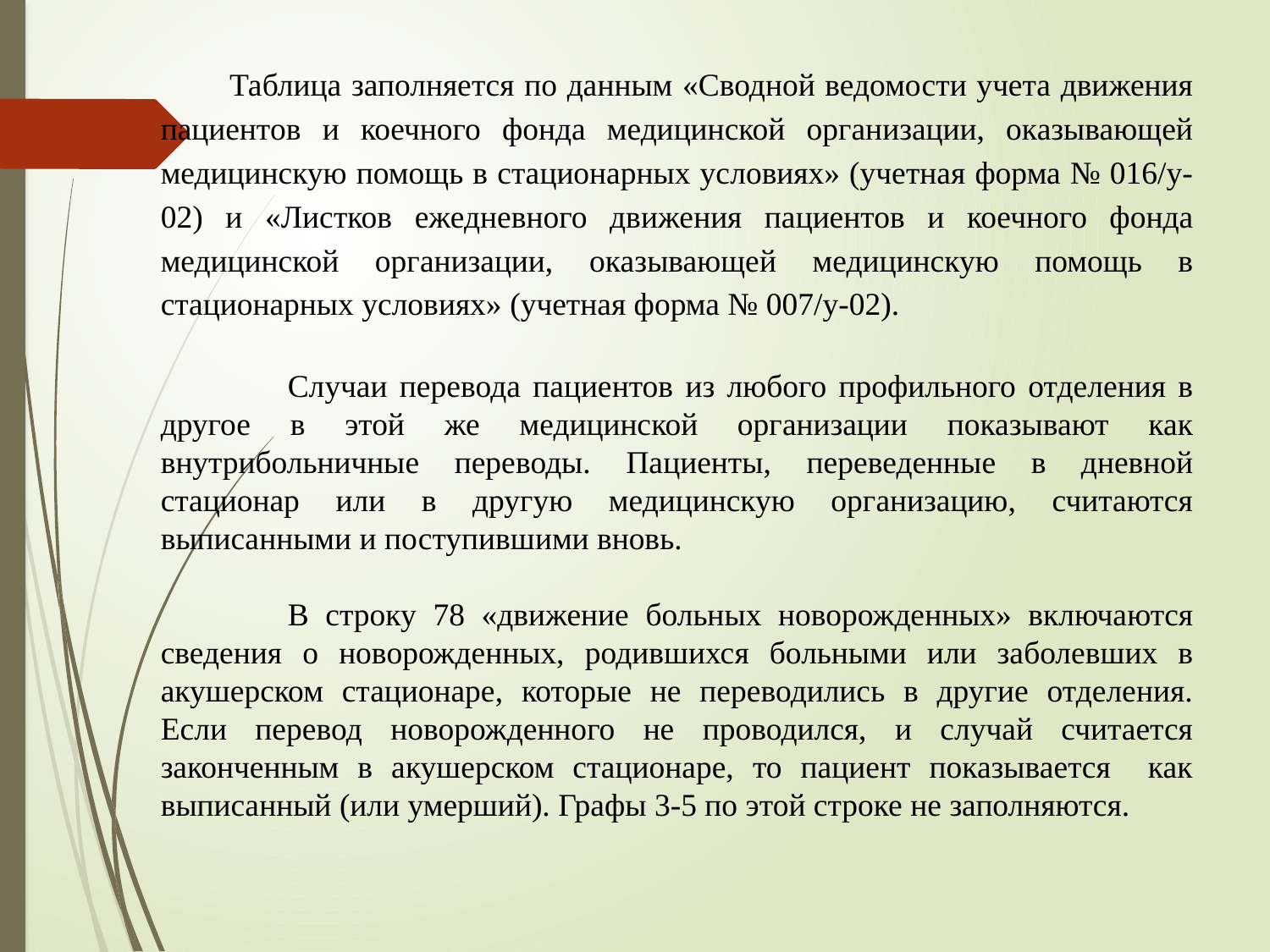

Таблица заполняется по данным «Сводной ведомости учета движения пациентов и коечного фонда медицинской организации, оказывающей медицинскую помощь в стационарных условиях» (учетная форма № 016/у-02) и «Листков ежедневного движения пациентов и коечного фонда медицинской организации, оказывающей медицинскую помощь в стационарных условиях» (учетная форма № 007/у-02).

	Случаи перевода пациентов из любого профильного отделения в другое в этой же медицинской организации показывают как внутрибольничные переводы. Пациенты, переведенные в дневной стационар или в другую медицинскую организацию, считаются выписанными и поступившими вновь.

	В строку 78 «движение больных новорожденных» включаются сведения о новорожденных, родившихся больными или заболевших в акушерском стационаре, которые не переводились в другие отделения. Если перевод новорожденного не проводился, и случай считается законченным в акушерском стационаре, то пациент показывается  как выписанный (или умерший). Графы 3-5 по этой строке не заполняются.